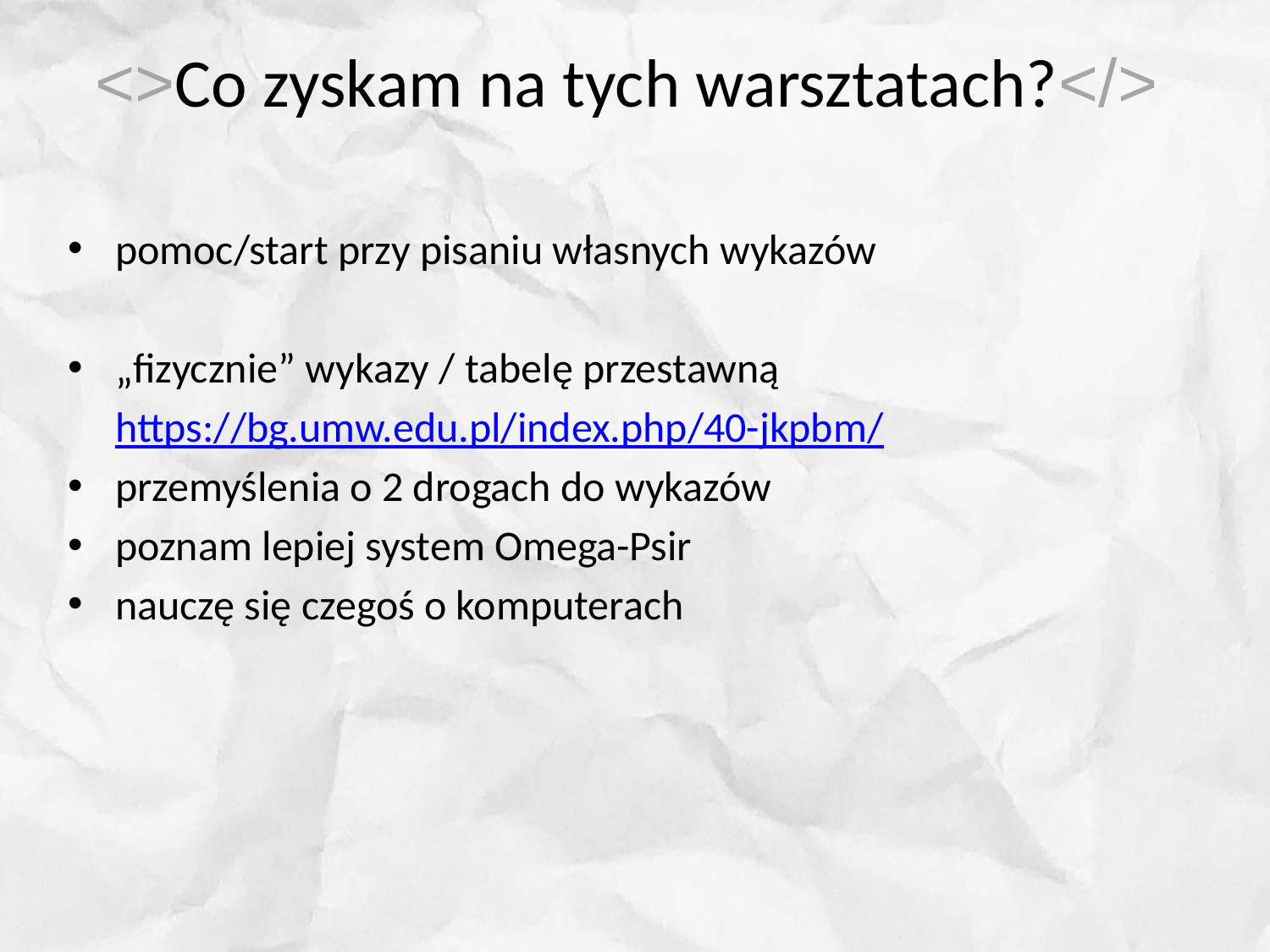

# <>Co zyskam na tych warsztatach?</>
pomoc/start przy pisaniu własnych wykazów

„fizycznie” wykazy / tabelę przestawną
     https://bg.umw.edu.pl/index.php/40-jkpbm/
przemyślenia o 2 drogach do wykazów
poznam lepiej system Omega-Psir
nauczę się czegoś o komputerach